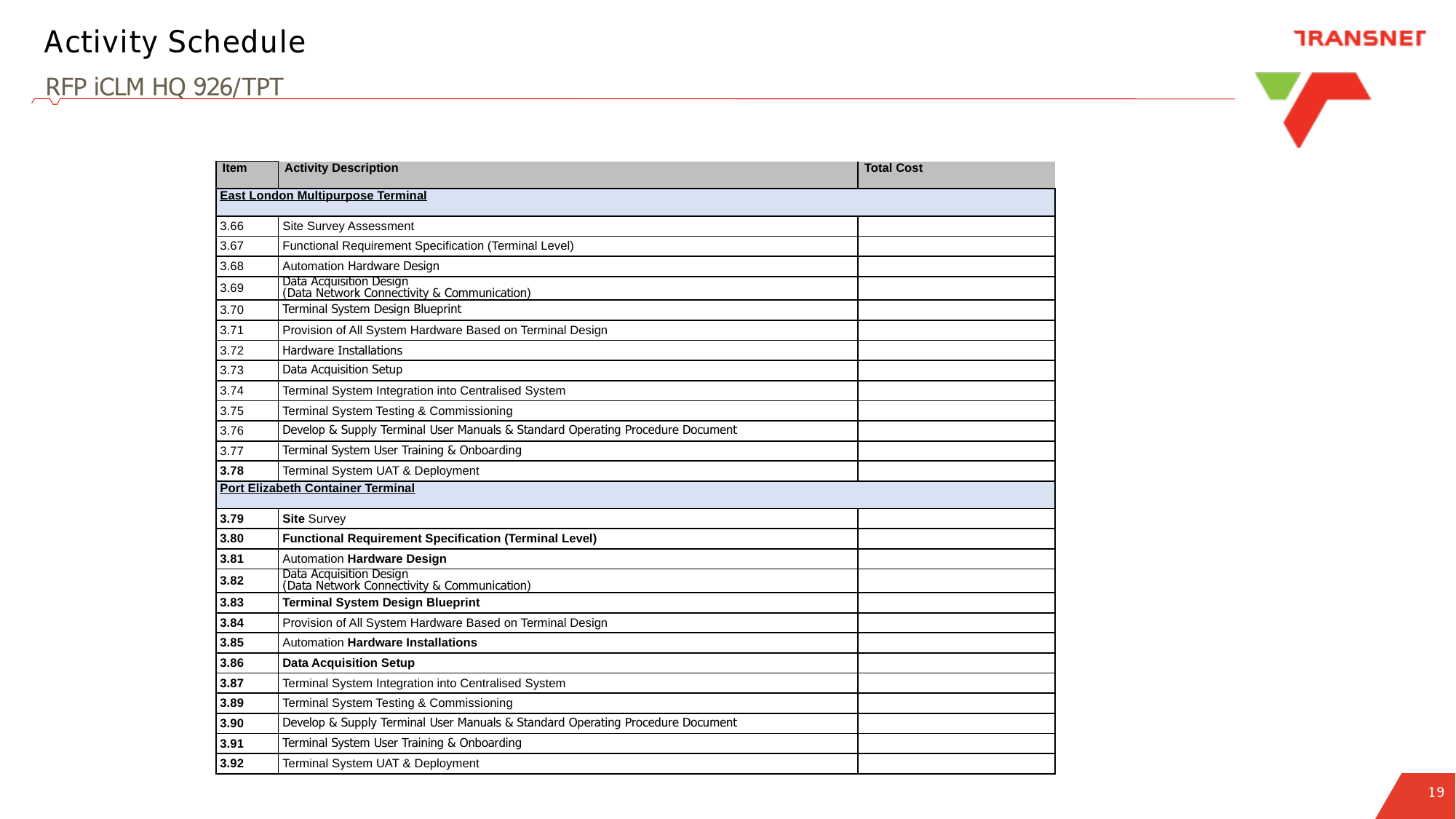

# Activity Schedule
RFP iCLM HQ 926/TPT

| Item | Activity Description | Total Cost |
| --- | --- | --- |
| East London Multipurpose Terminal |  |  |
| 3.66 | Site Survey Assessment |  |
| 3.67 | Functional Requirement Specification (Terminal Level) |  |
| 3.68 | Automation Hardware Design |  |
| 3.69 | Data Acquisition Design (Data Network Connectivity & Communication) |  |
| 3.70 | Terminal System Design Blueprint |  |
| 3.71 | Provision of All System Hardware Based on Terminal Design |  |
| 3.72 | Hardware Installations |  |
| 3.73 | Data Acquisition Setup |  |
| 3.74 | Terminal System Integration into Centralised System |  |
| 3.75 | Terminal System Testing & Commissioning |  |
| 3.76 | Develop & Supply Terminal User Manuals & Standard Operating Procedure Document |  |
| 3.77 | Terminal System User Training & Onboarding |  |
| 3.78 | Terminal System UAT & Deployment |  |
| Port Elizabeth Container Terminal |  |  |
| 3.79 | Site Survey |  |
| 3.80 | Functional Requirement Specification (Terminal Level) |  |
| 3.81 | Automation Hardware Design |  |
| 3.82 | Data Acquisition Design (Data Network Connectivity & Communication) |  |
| 3.83 | Terminal System Design Blueprint |  |
| 3.84 | Provision of All System Hardware Based on Terminal Design |  |
| 3.85 | Automation Hardware Installations |  |
| 3.86 | Data Acquisition Setup |  |
| 3.87 | Terminal System Integration into Centralised System |  |
| 3.89 | Terminal System Testing & Commissioning |  |
| 3.90 | Develop & Supply Terminal User Manuals & Standard Operating Procedure Document |  |
| 3.91 | Terminal System User Training & Onboarding |  |
| 3.92 | Terminal System UAT & Deployment |  |